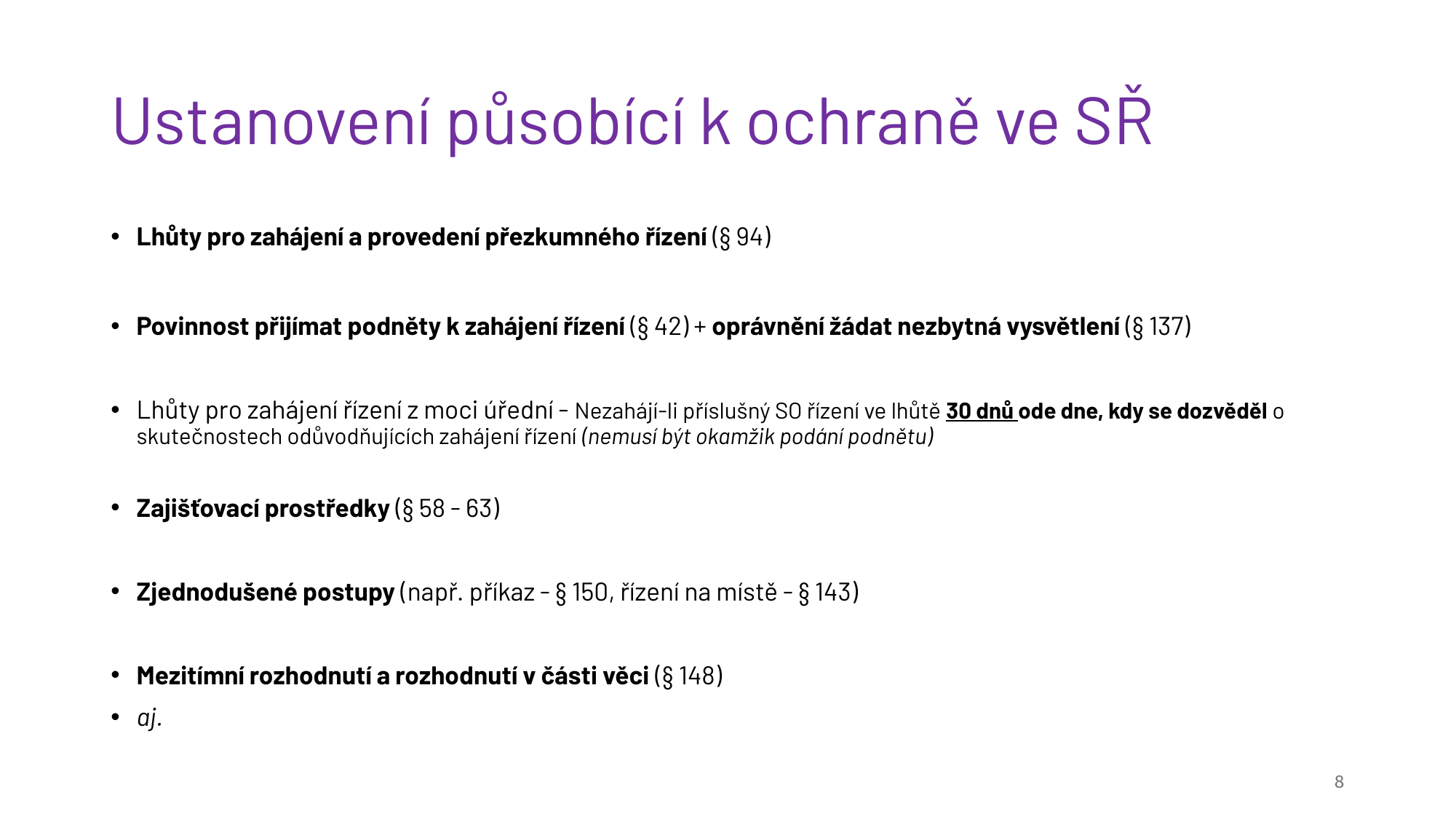

# Ustanovení působící k ochraně ve SŘ
Lhůty pro zahájení a provedení přezkumného řízení (§ 94)

Povinnost přijímat podněty k zahájení řízení (§ 42) + oprávnění žádat nezbytná vysvětlení (§ 137)

Lhůty pro zahájení řízení z moci úřední - Nezahájí-li příslušný SO řízení ve lhůtě 30 dnů ode dne, kdy se dozvěděl o skutečnostech odůvodňujících zahájení řízení (nemusí být okamžik podání podnětu)

Zajišťovací prostředky (§ 58 - 63)

Zjednodušené postupy (např. příkaz - § 150, řízení na místě - § 143)

Mezitímní rozhodnutí a rozhodnutí v části věci (§ 148)
aj.
8